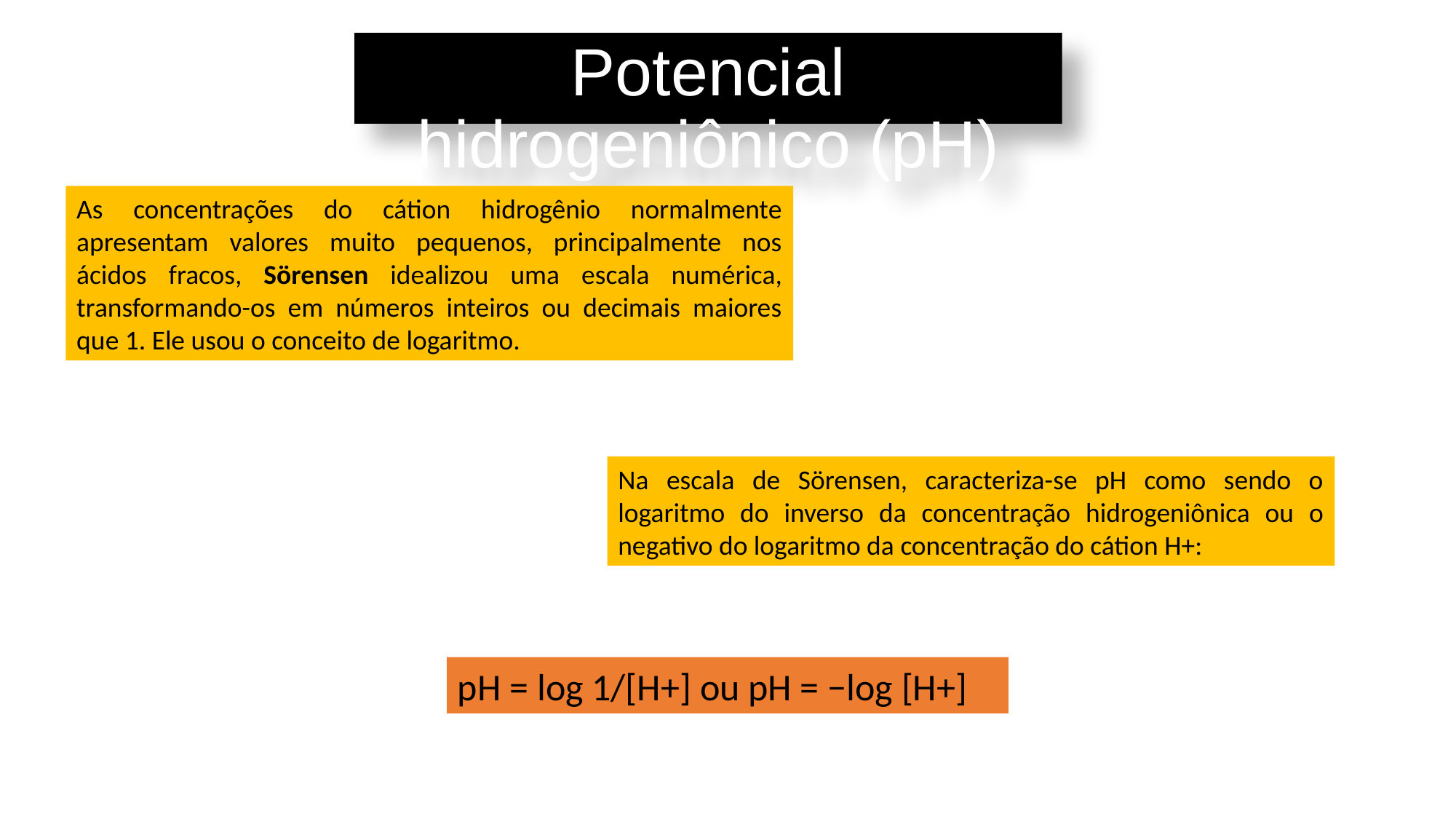

Potencial hidrogeniônico (pH)
As concentrações do cátion hidrogênio normalmente apresentam valores muito pequenos, principalmente nos ácidos fracos, Sörensen idealizou uma escala numérica, transformando-os em números inteiros ou decimais maiores que 1. Ele usou o conceito de logaritmo.
Na escala de Sörensen, caracteriza-se pH como sendo o logaritmo do inverso da concentração hidrogeniônica ou o negativo do logaritmo da concentração do cátion H+:
pH = log 1/[H+] ou pH = −log [H+]